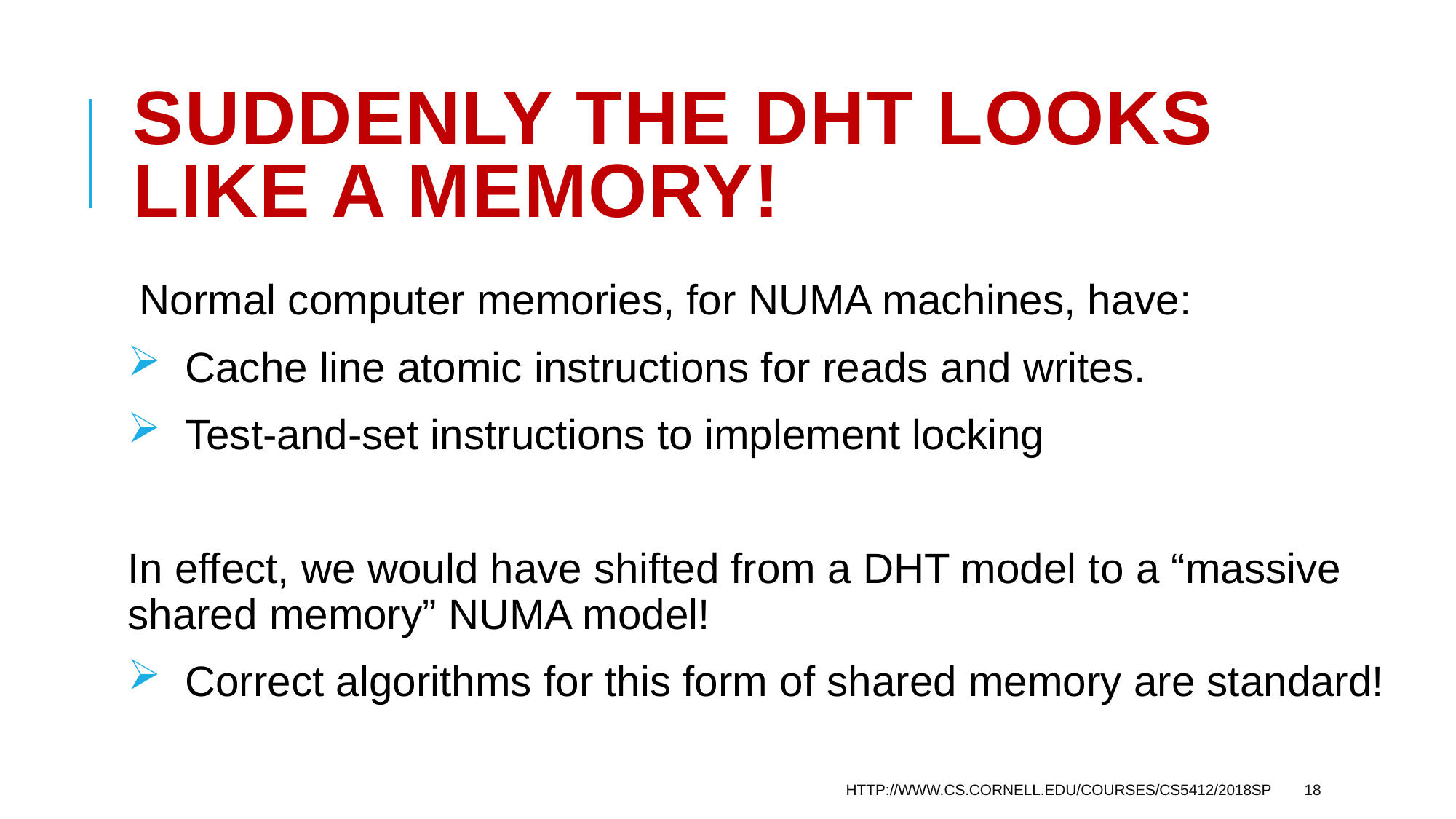

# Suddenly the DHT looks like a memory!
Normal computer memories, for NUMA machines, have:
  Cache line atomic instructions for reads and writes.
  Test-and-set instructions to implement locking

In effect, we would have shifted from a DHT model to a “massive shared memory” NUMA model!
  Correct algorithms for this form of shared memory are standard!
http://www.cs.cornell.edu/courses/cs5412/2018sp
18